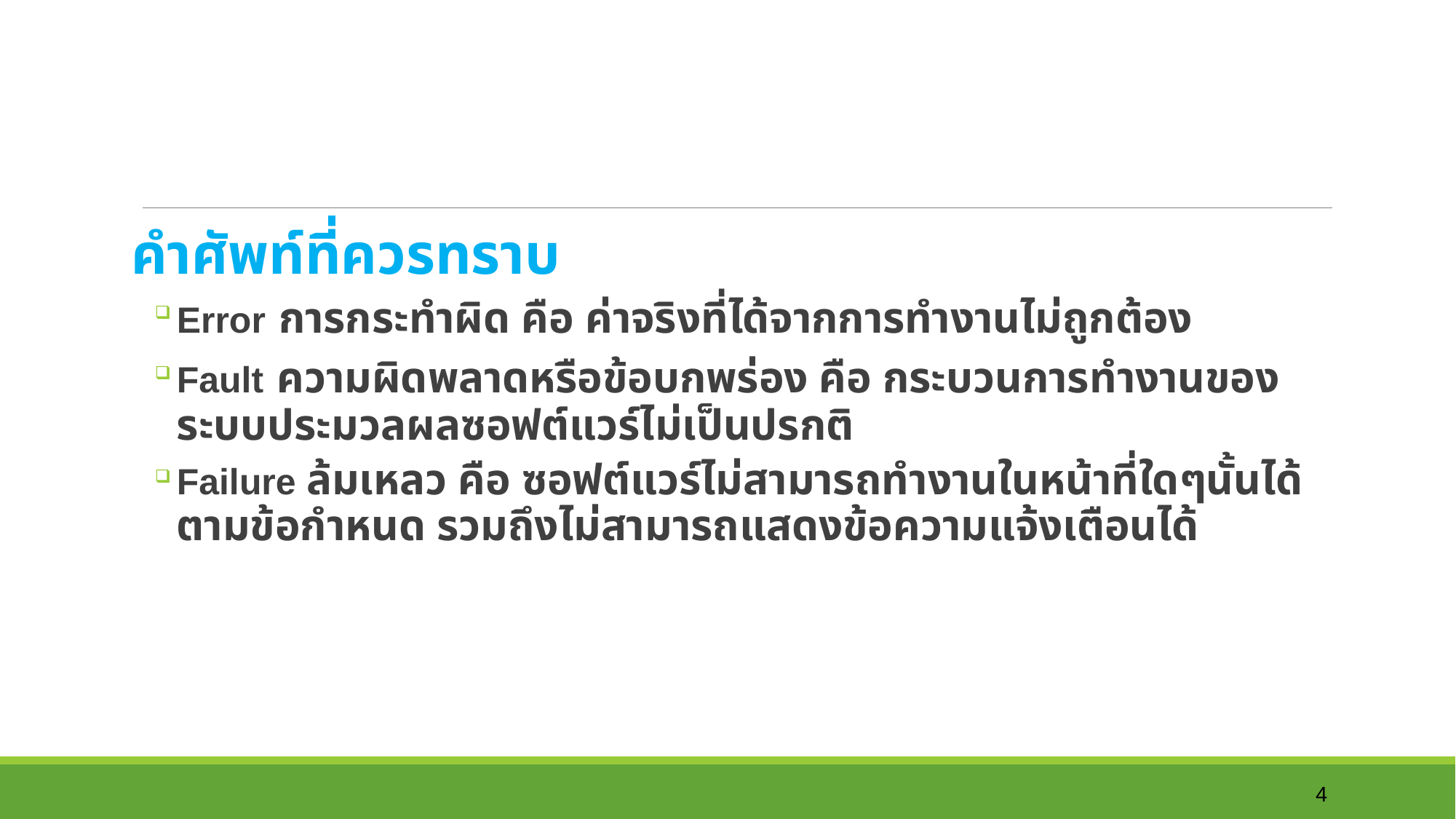

คำศัพท์ที่ควรทราบ
Error การกระทำผิด คือ ค่าจริงที่ได้จากการทำงานไม่ถูกต้อง
Fault ความผิดพลาดหรือข้อบกพร่อง คือ กระบวนการทำงานของระบบประมวลผลซอฟต์แวร์ไม่เป็นปรกติ
Failure ล้มเหลว คือ ซอฟต์แวร์ไม่สามารถทำงานในหน้าที่ใดๆนั้นได้ ตามข้อกำหนด รวมถึงไม่สามารถแสดงข้อความแจ้งเตือนได้
4